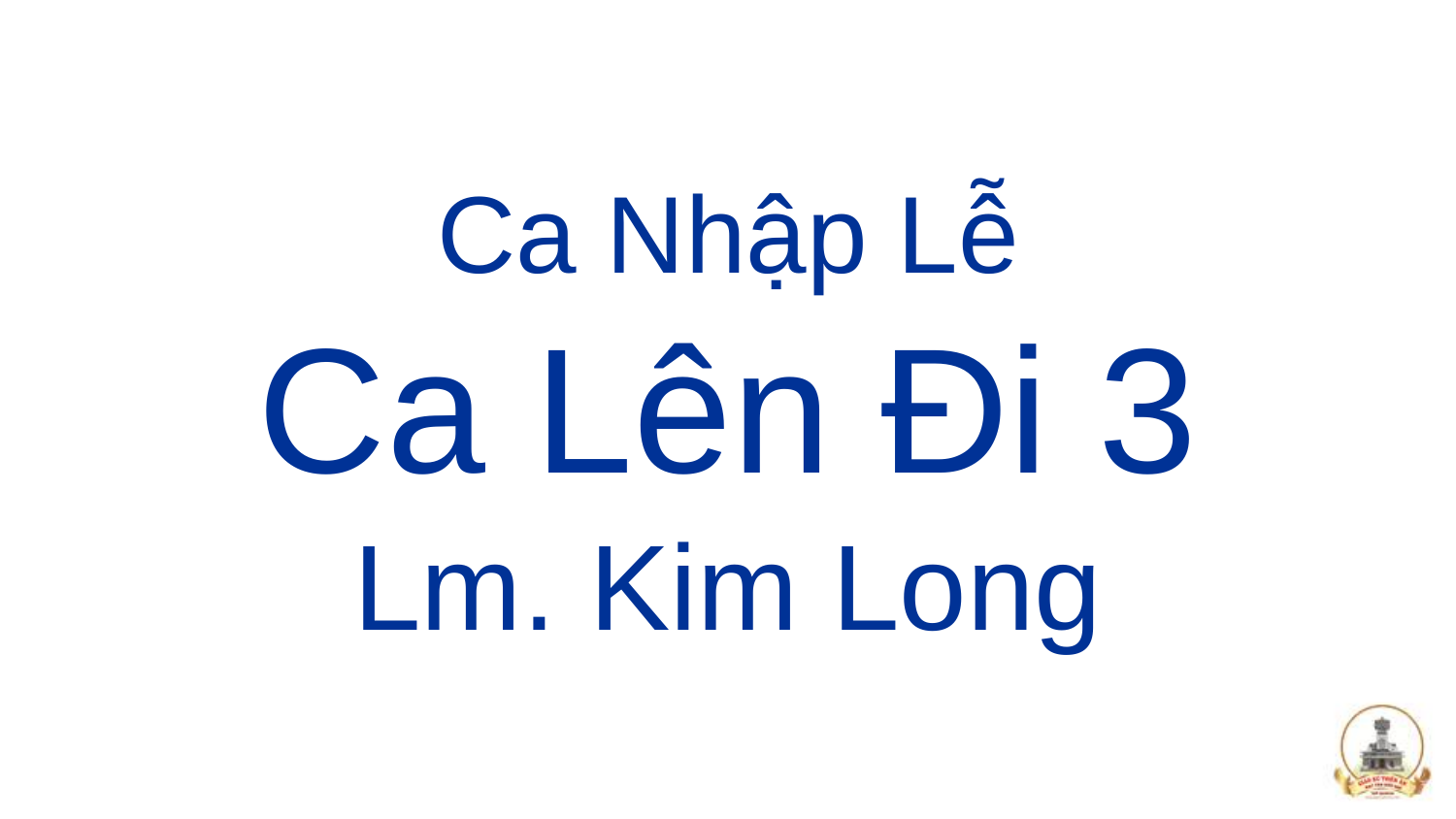

# Ca Nhập Lễ Ca Lên Đi 3 Lm. Kim Long